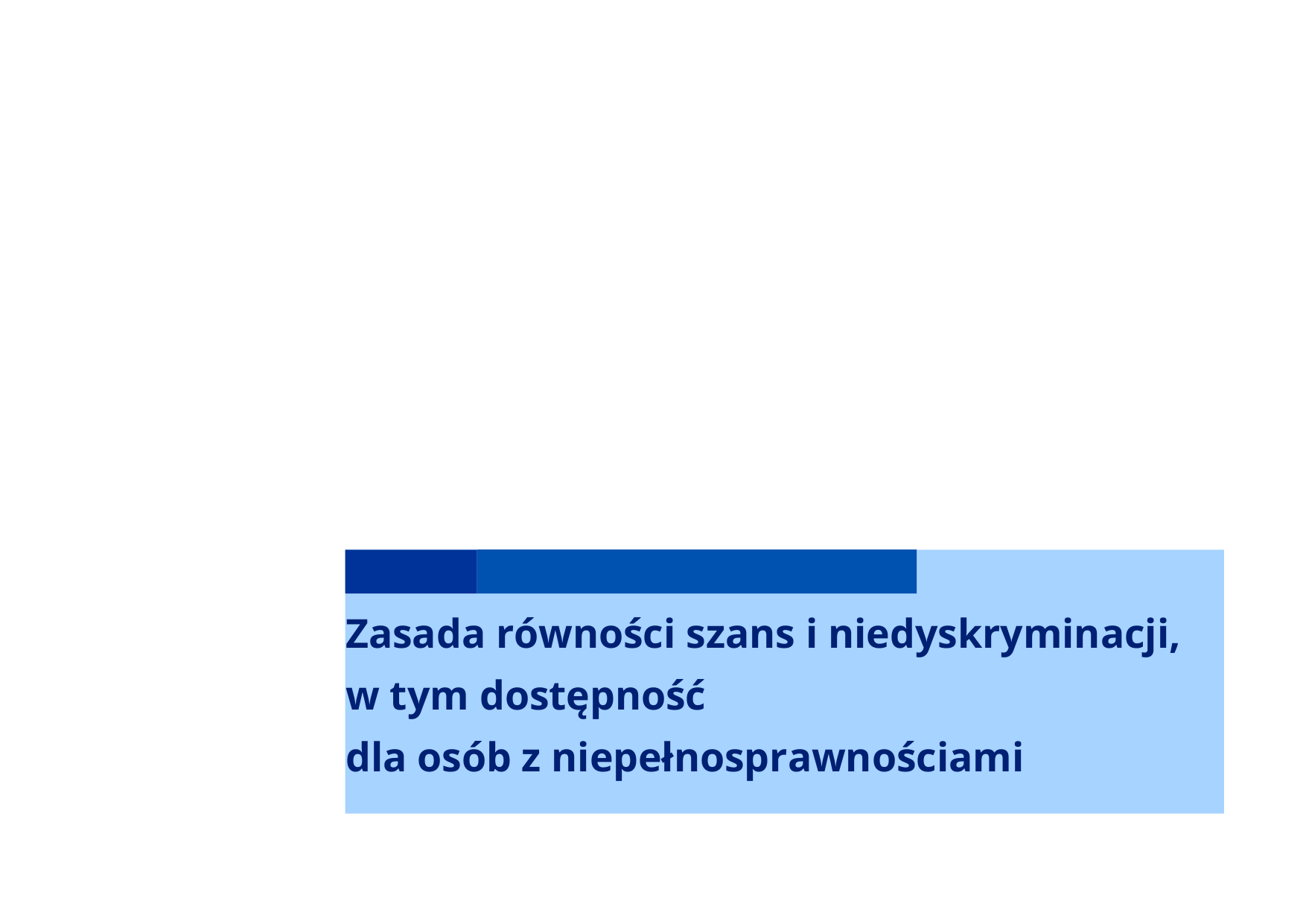

# Zasada równości szans i niedyskryminacji, w tym dostępność dla osób z niepełnosprawnościami